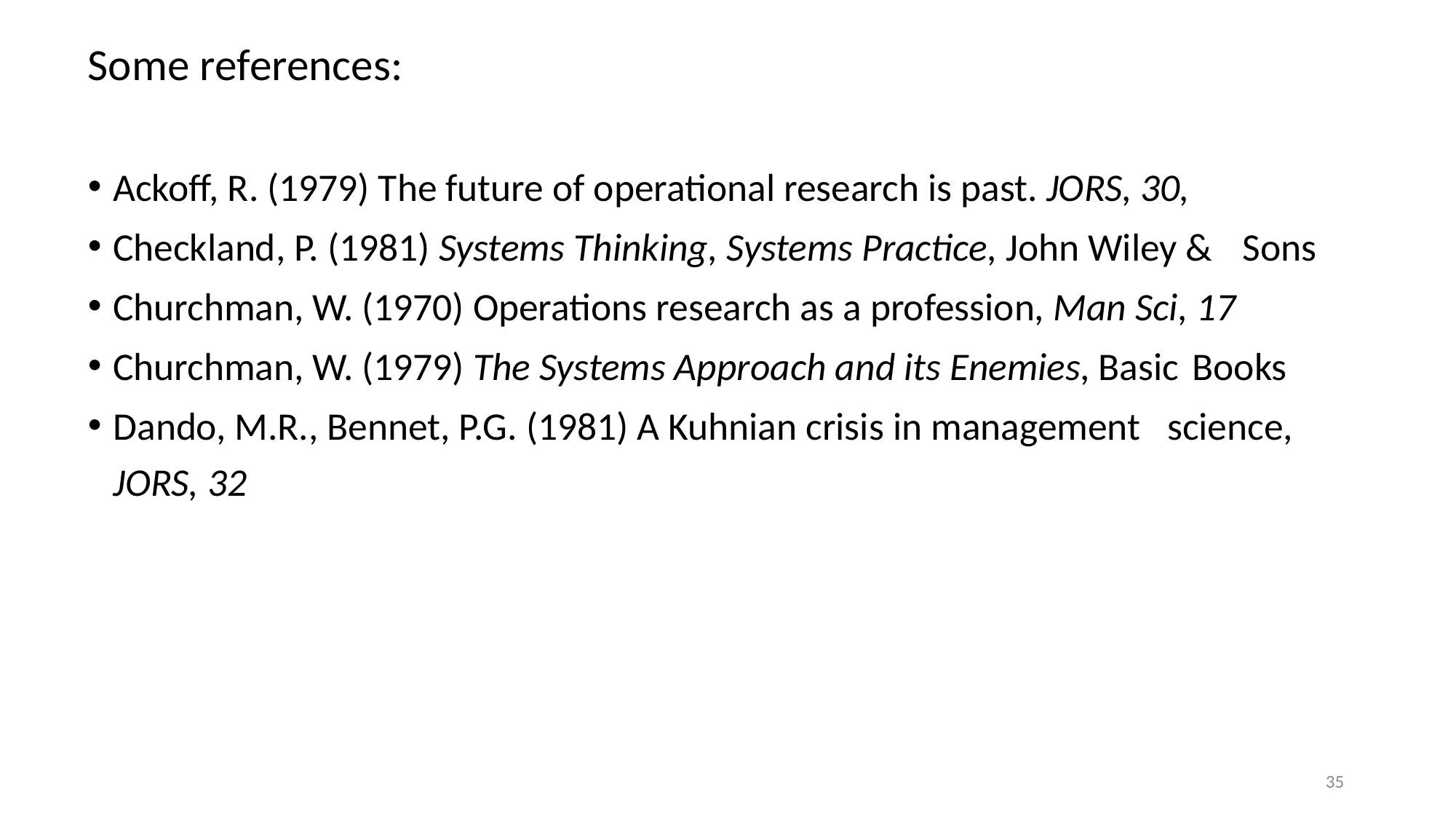

Some references:

Ackoff, R. (1979) The future of operational research is past. JORS, 30,
Checkland, P. (1981) Systems Thinking, Systems Practice, John Wiley & 	Sons
Churchman, W. (1970) Operations research as a profession, Man Sci, 17
Churchman, W. (1979) The Systems Approach and its Enemies, Basic 	Books
Dando, M.R., Bennet, P.G. (1981) A Kuhnian crisis in management 	science,  JORS, 32

35